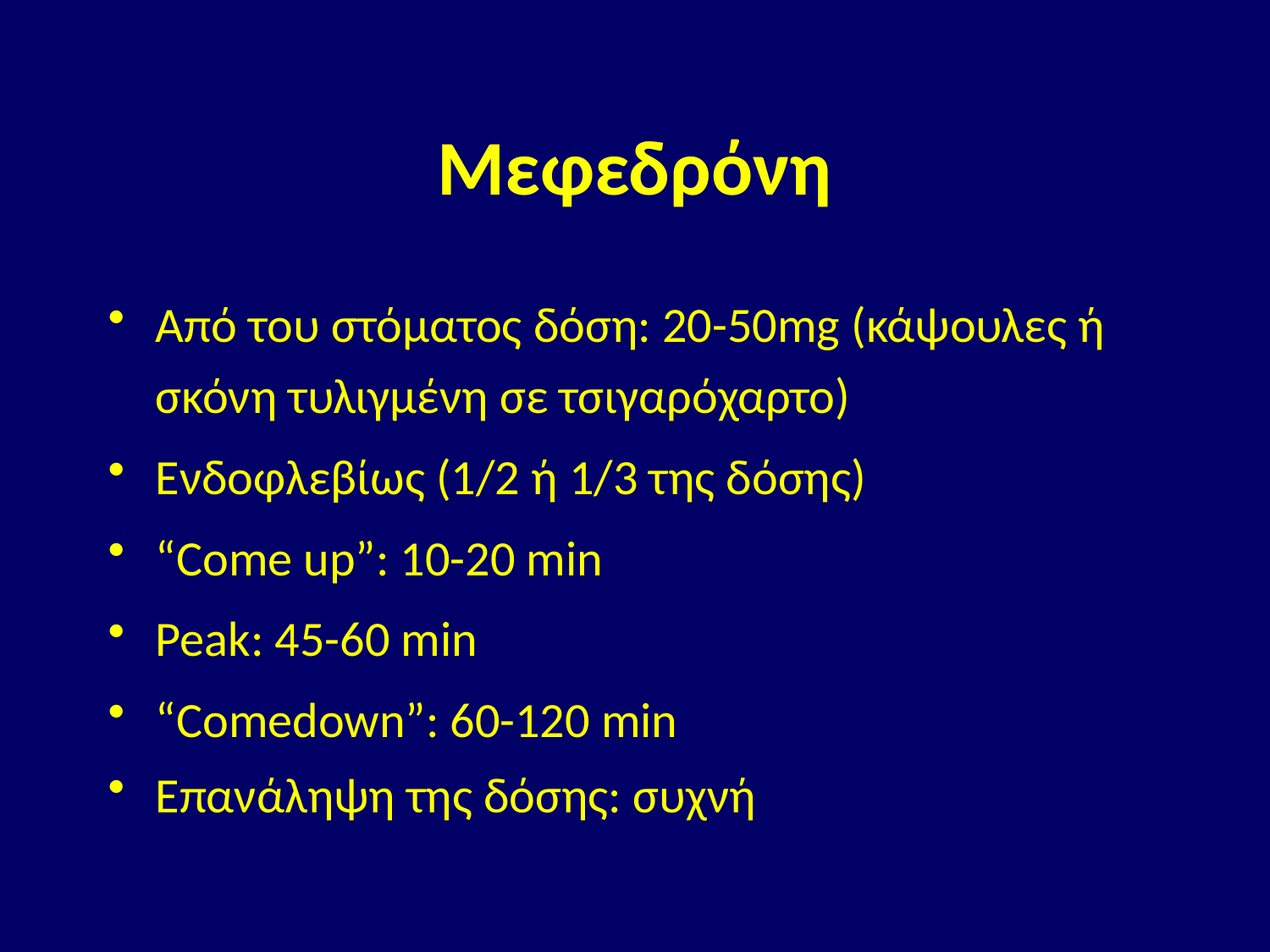

# Μεφεδρόνη
Από του στόματος δόση: 20-50mg (κάψουλες ή σκόνη τυλιγμένη σε τσιγαρόχαρτο)
Ενδοφλεβίως (1/2 ή 1/3 της δόσης)
“Come up”: 10-20 min
Peak: 45-60 min
“Comedown”: 60-120 min
Επανάληψη της δόσης: συχνή